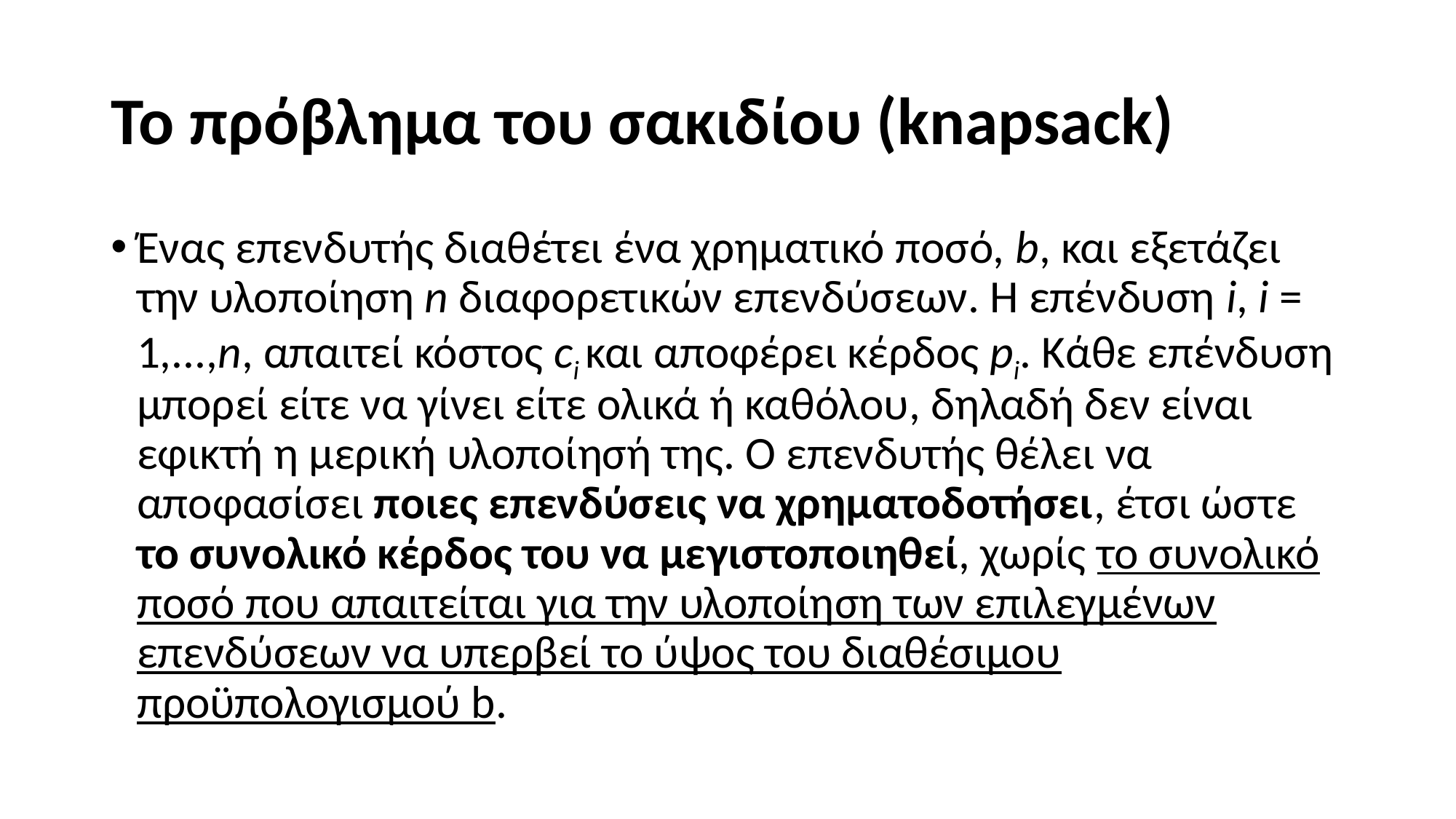

# Το πρόβλημα του σακιδίου (knapsack)
Ένας επενδυτής διαθέτει ένα χρηματικό ποσό, b, και εξετάζει την υλοποίηση n διαφορετικών επενδύσεων. Η επένδυση i, i = 1,...,n, απαιτεί κόστος ci και αποφέρει κέρδος pi. Κάθε επένδυση μπορεί είτε να γίνει είτε ολικά ή καθόλου, δηλαδή δεν είναι εφικτή η μερική υλοποίησή της. Ο επενδυτής θέλει να αποφασίσει ποιες επενδύσεις να χρηματοδοτήσει, έτσι ώστε το συνολικό κέρδος του να μεγιστοποιηθεί, χωρίς το συνολικό ποσό που απαιτείται για την υλοποίηση των επιλεγμένων επενδύσεων να υπερβεί το ύψος του διαθέσιμου προϋπολογισμού b.